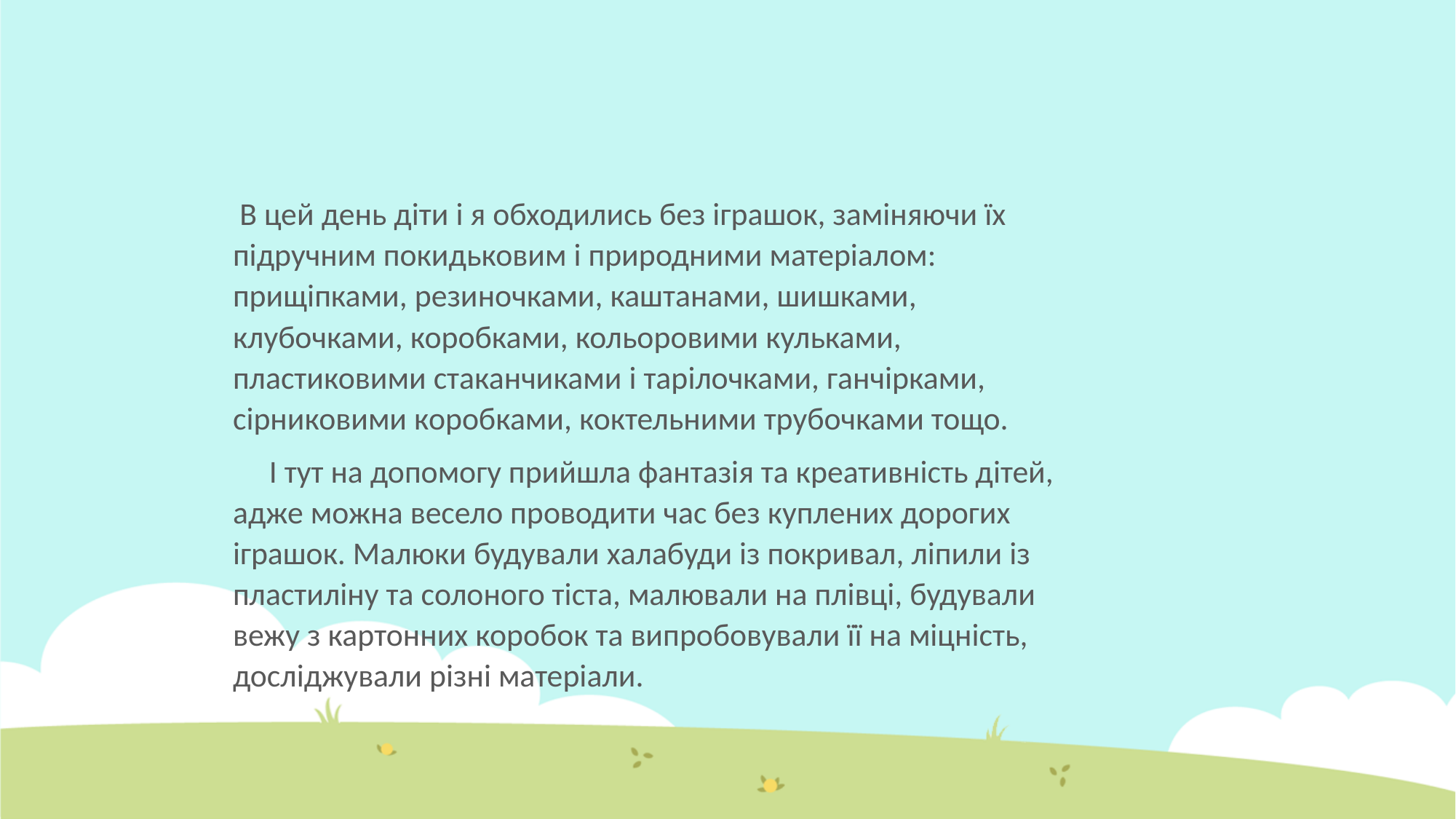

В цей день діти і я обходились без іграшок, заміняючи їх підручним покидьковим і природними матеріалом: прищіпками, резиночками, каштанами, шишками, клубочками, коробками, кольоровими кульками, пластиковими стаканчиками і тарілочками, ганчірками, сірниковими коробками, коктельними трубочками тощо.
     І тут на допомогу прийшла фантазія та креативність дітей, адже можна весело проводити час без куплених дорогих іграшок. Малюки будували халабуди із покривал, ліпили із пластиліну та солоного тіста, малювали на плівці, будували вежу з картонних коробок та випробовували її на міцність, досліджували різні матеріали.